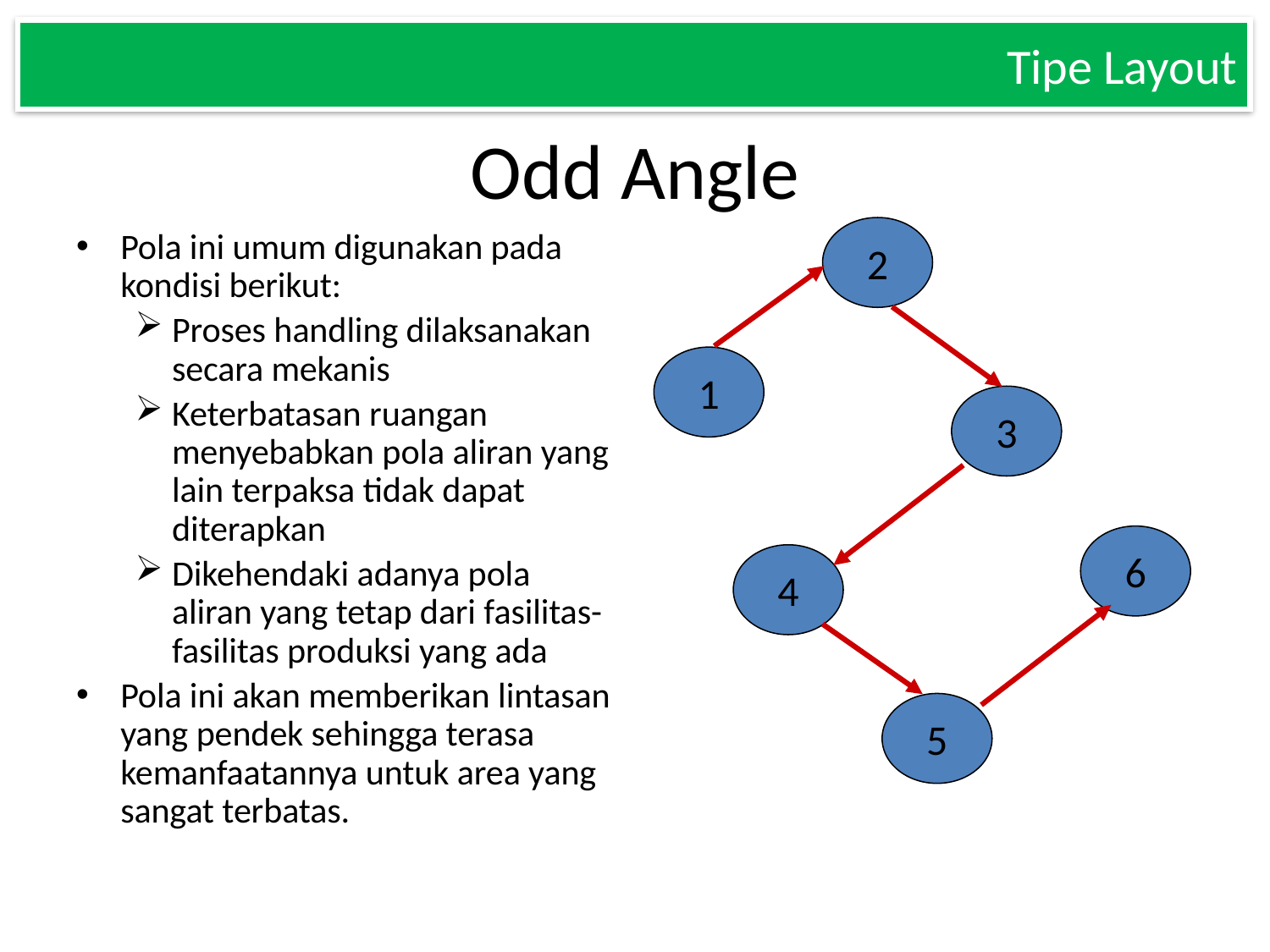

Tipe Layout
# Odd Angle
2
Pola ini umum digunakan pada kondisi berikut:
Proses handling dilaksanakan secara mekanis
Keterbatasan ruangan menyebabkan pola aliran yang lain terpaksa tidak dapat diterapkan
Dikehendaki adanya pola aliran yang tetap dari fasilitas-fasilitas produksi yang ada
Pola ini akan memberikan lintasan yang pendek sehingga terasa kemanfaatannya untuk area yang sangat terbatas.

1
3

6
4

5